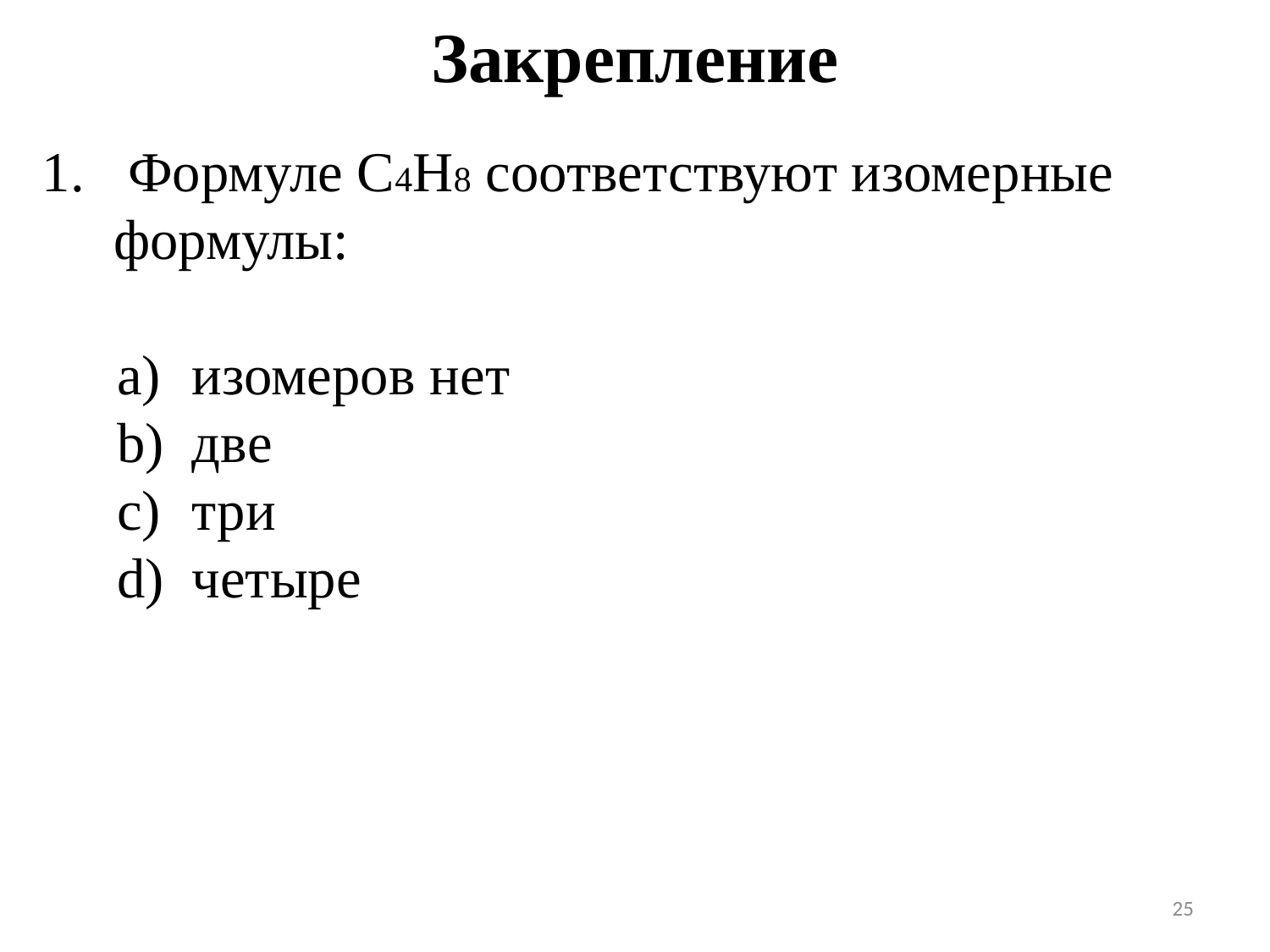

# Закрепление
 Формуле С4Н8 соответствуют изомерные формулы:

изомеров нет
две
три
четыре

25